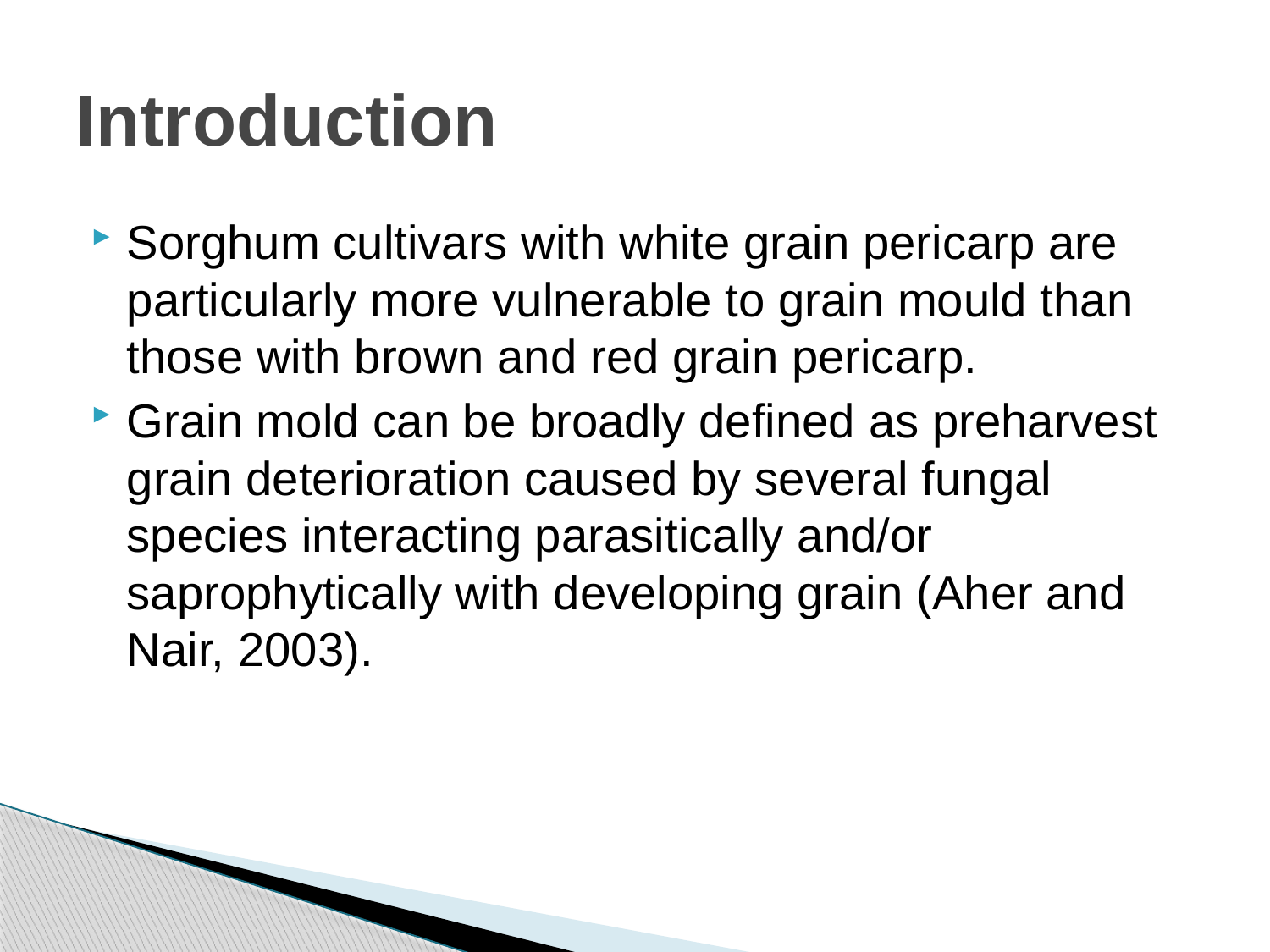

# Introduction
Sorghum cultivars with white grain pericarp are particularly more vulnerable to grain mould than those with brown and red grain pericarp.
Grain mold can be broadly defined as preharvest grain deterioration caused by several fungal species interacting parasitically and/or saprophytically with developing grain (Aher and Nair, 2003).